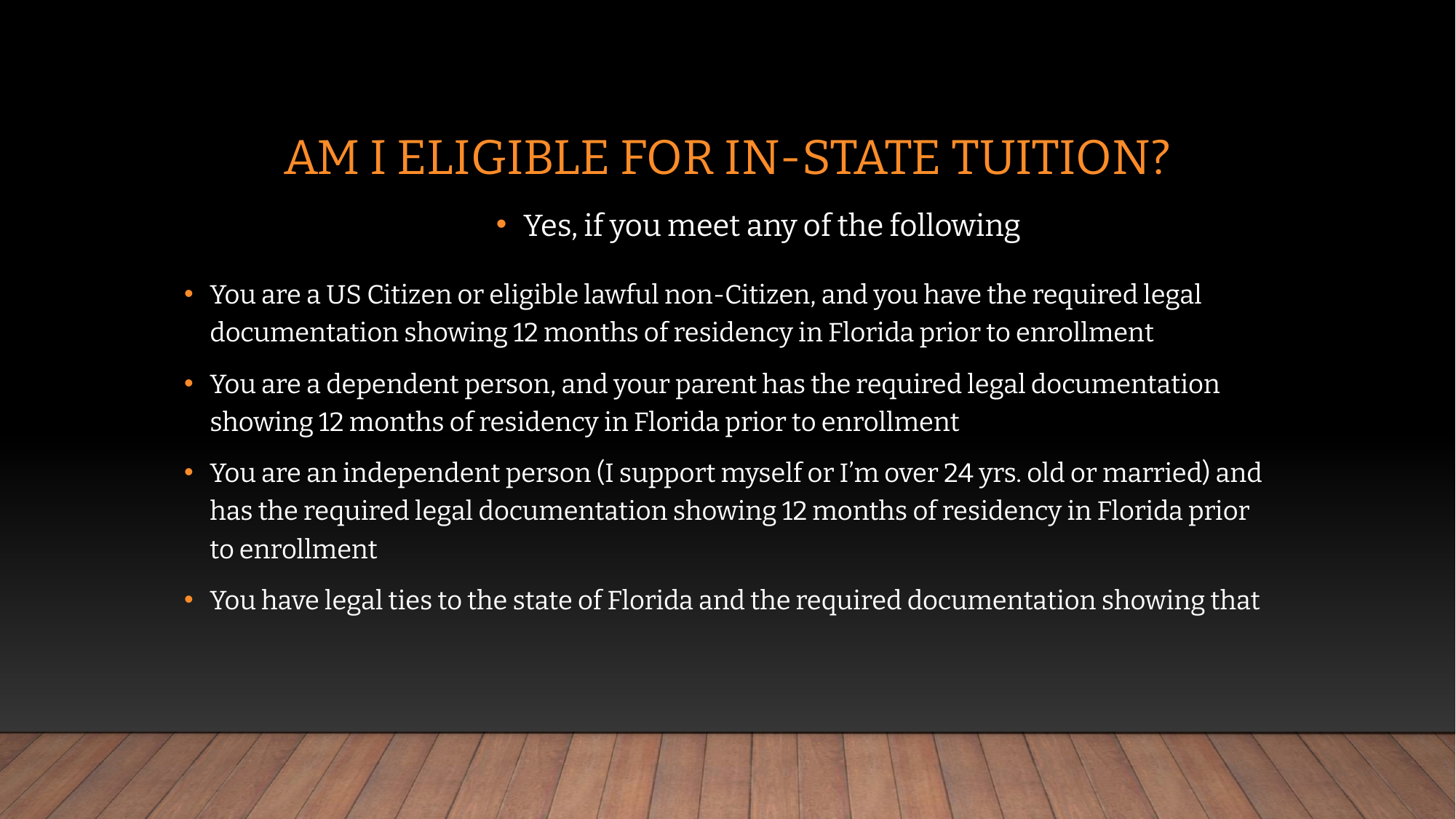

# am I eligible for in-state tuition?
Yes, if you meet any of the following
You are a US Citizen or eligible lawful non-Citizen, and you have the required legal documentation showing 12 months of residency in Florida prior to enrollment
You are a dependent person, and your parent has the required legal documentation showing 12 months of residency in Florida prior to enrollment
You are an independent person (I support myself or I’m over 24 yrs. old or married) and has the required legal documentation showing 12 months of residency in Florida prior to enrollment
You have legal ties to the state of Florida and the required documentation showing that